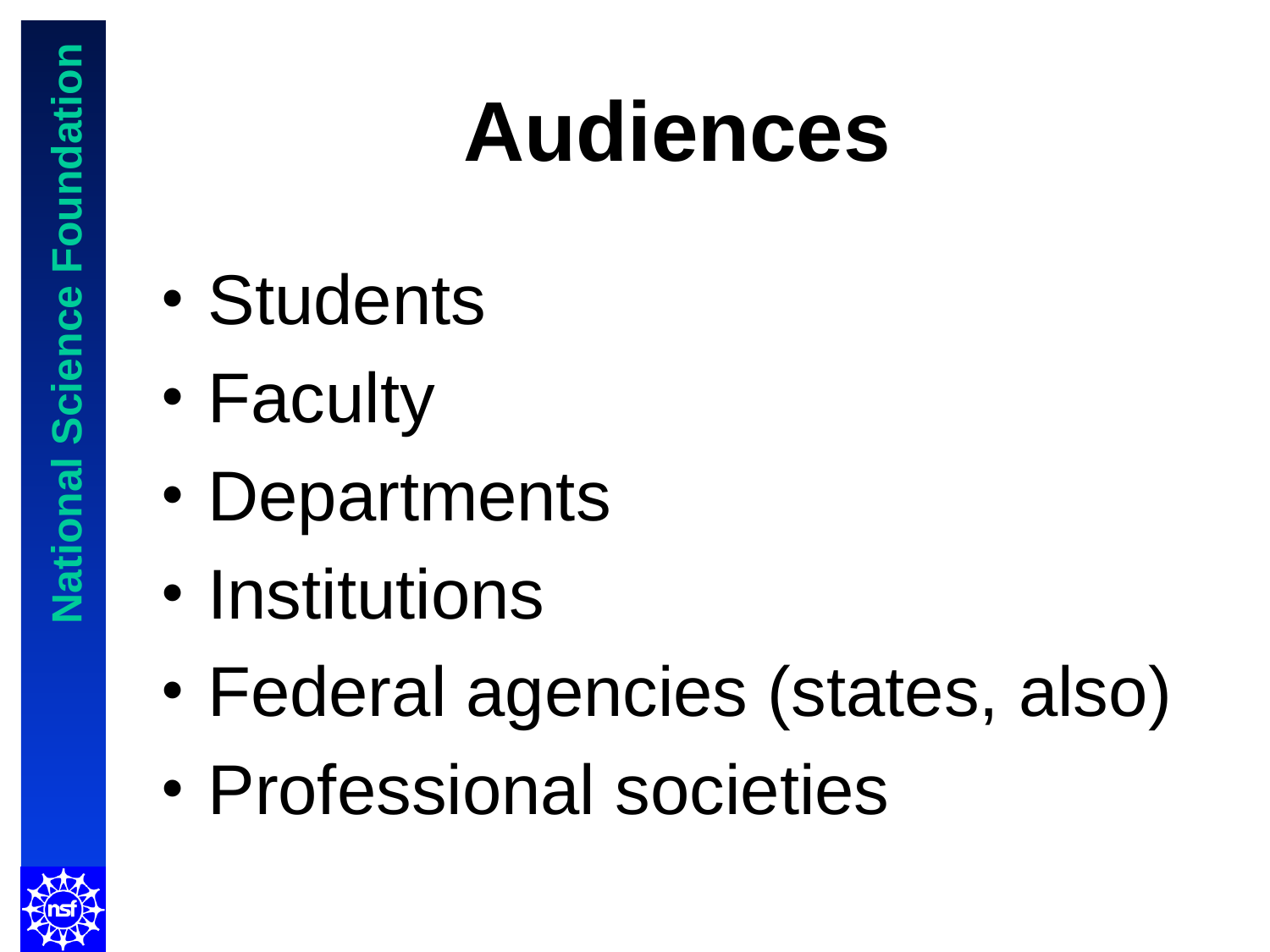

# Audiences
Students
Faculty
Departments
Institutions
Federal agencies (states, also)
Professional societies